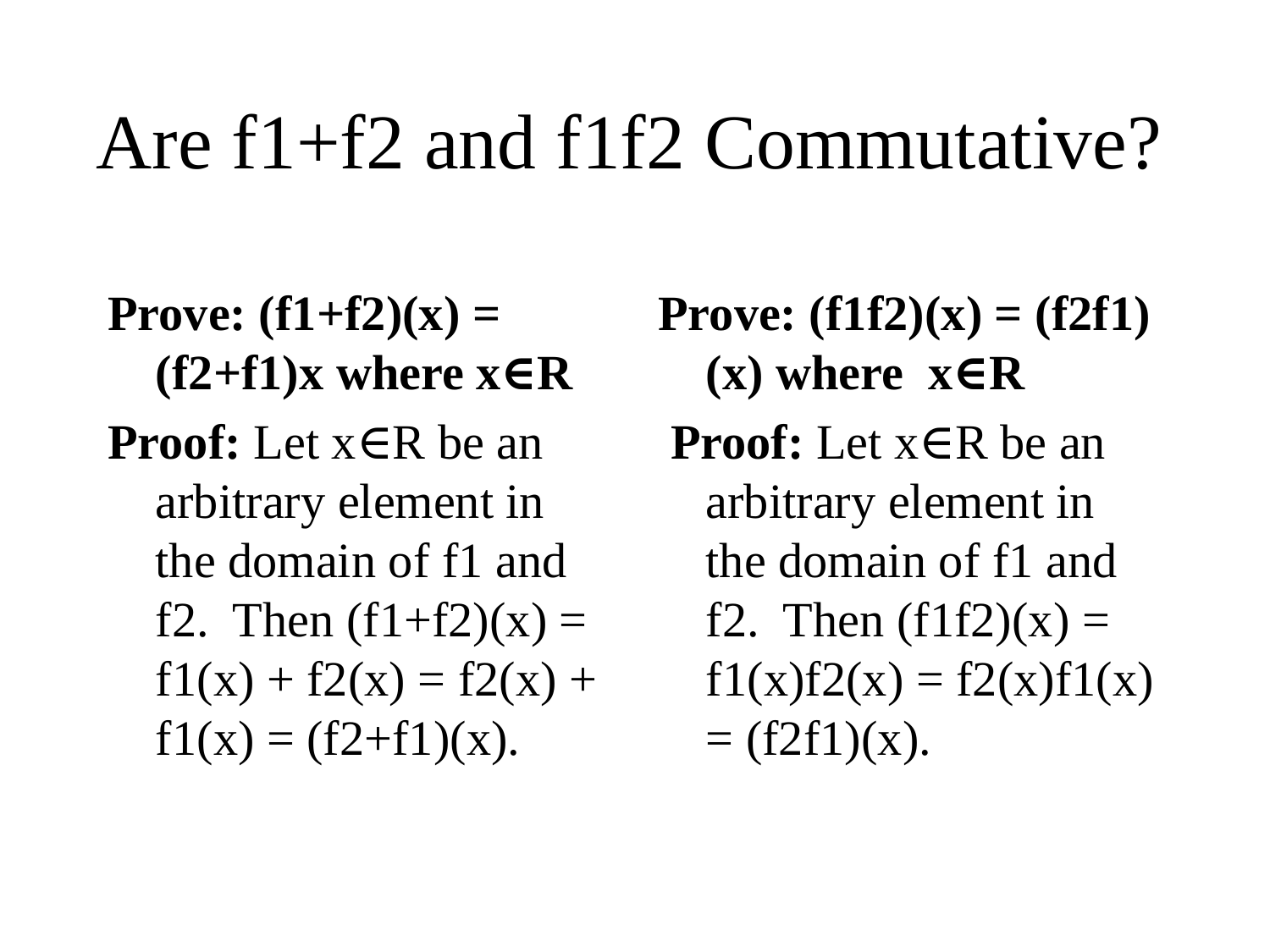

Are f1+f2 and f1f2 Commutative?
Prove: (f1+f2)(x) = (f2+f1)x where x∈R
Proof: Let x∈R be an arbitrary element in the domain of f1 and f2.  Then (f1+f2)(x) = f1(x) + f2(x) = f2(x) + f1(x) = (f2+f1)(x).
Prove: (f1f2)(x) = (f2f1)(x) where  x∈R
 Proof: Let x∈R be an arbitrary element in the domain of f1 and f2.  Then (f1f2)(x) = f1(x)f2(x) = f2(x)f1(x) = (f2f1)(x).